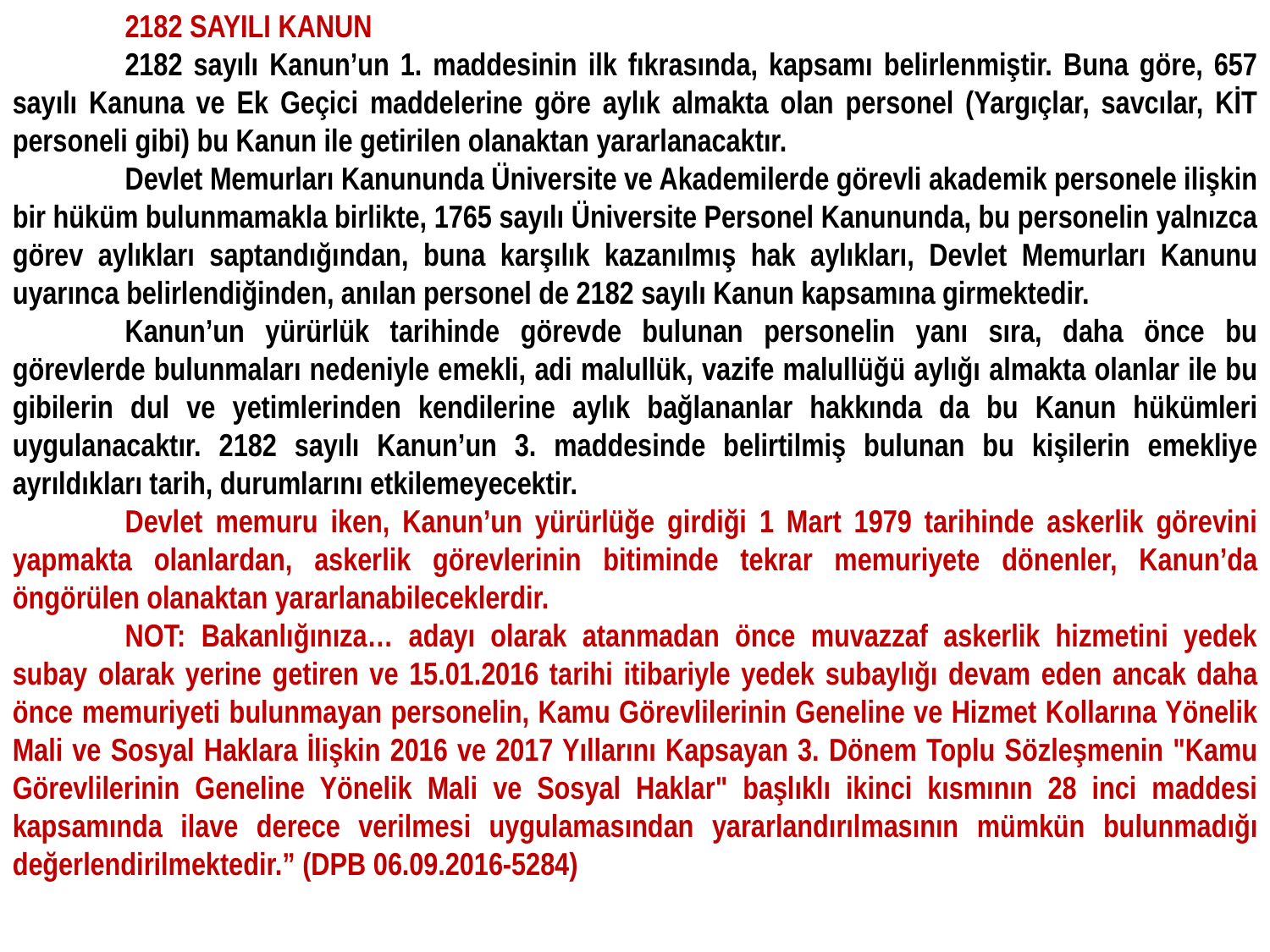

2182 SAYILI KANUN
2182 sayılı Kanun’un 1. maddesinin ilk fıkrasında, kapsamı belirlenmiştir. Buna göre, 657 sayılı Kanuna ve Ek Geçici maddelerine göre aylık almakta olan personel (Yargıçlar, savcılar, KİT personeli gibi) bu Kanun ile getirilen olanaktan yararlanacaktır.
Devlet Memurları Kanununda Üniversite ve Akademilerde görevli akademik personele ilişkin bir hüküm bulunmamakla birlikte, 1765 sayılı Üniversite Personel Kanununda, bu personelin yalnızca görev aylıkları saptandığından, buna karşılık kazanılmış hak aylıkları, Devlet Memurları Kanunu uyarınca belirlendiğinden, anılan personel de 2182 sayılı Kanun kapsamına girmektedir.
Kanun’un yürürlük tarihinde görevde bulunan personelin yanı sıra, daha önce bu görevlerde bulunmaları nedeniyle emekli, adi malullük, vazife malullüğü aylığı almakta olanlar ile bu gibilerin dul ve yetimlerinden kendilerine aylık bağlananlar hakkında da bu Kanun hükümleri uygulanacaktır. 2182 sayılı Kanun’un 3. maddesinde belirtilmiş bulunan bu kişilerin emekliye ayrıldıkları tarih, durumlarını etkilemeyecektir.
Devlet memuru iken, Kanun’un yürürlüğe girdiği 1 Mart 1979 tarihinde askerlik görevini yapmakta olanlardan, askerlik görevlerinin bitiminde tekrar memuriyete dönenler, Kanun’da öngörülen olanaktan yararlanabileceklerdir.
NOT: Bakanlığınıza… adayı olarak atanmadan önce muvazzaf askerlik hizmetini yedek subay olarak yerine getiren ve 15.01.2016 tarihi itibariyle yedek subaylığı devam eden ancak daha önce memuriyeti bulunmayan personelin, Kamu Görevlilerinin Geneline ve Hizmet Kollarına Yönelik Mali ve Sosyal Haklara İlişkin 2016 ve 2017 Yıllarını Kapsayan 3. Dönem Toplu Sözleşmenin "Kamu Görevlilerinin Geneline Yönelik Mali ve Sosyal Haklar" başlıklı ikinci kısmının 28 inci maddesi kapsamında ilave derece verilmesi uygulamasından yararlandırılmasının mümkün bulunmadığı değerlendirilmektedir.” (DPB 06.09.2016-5284)